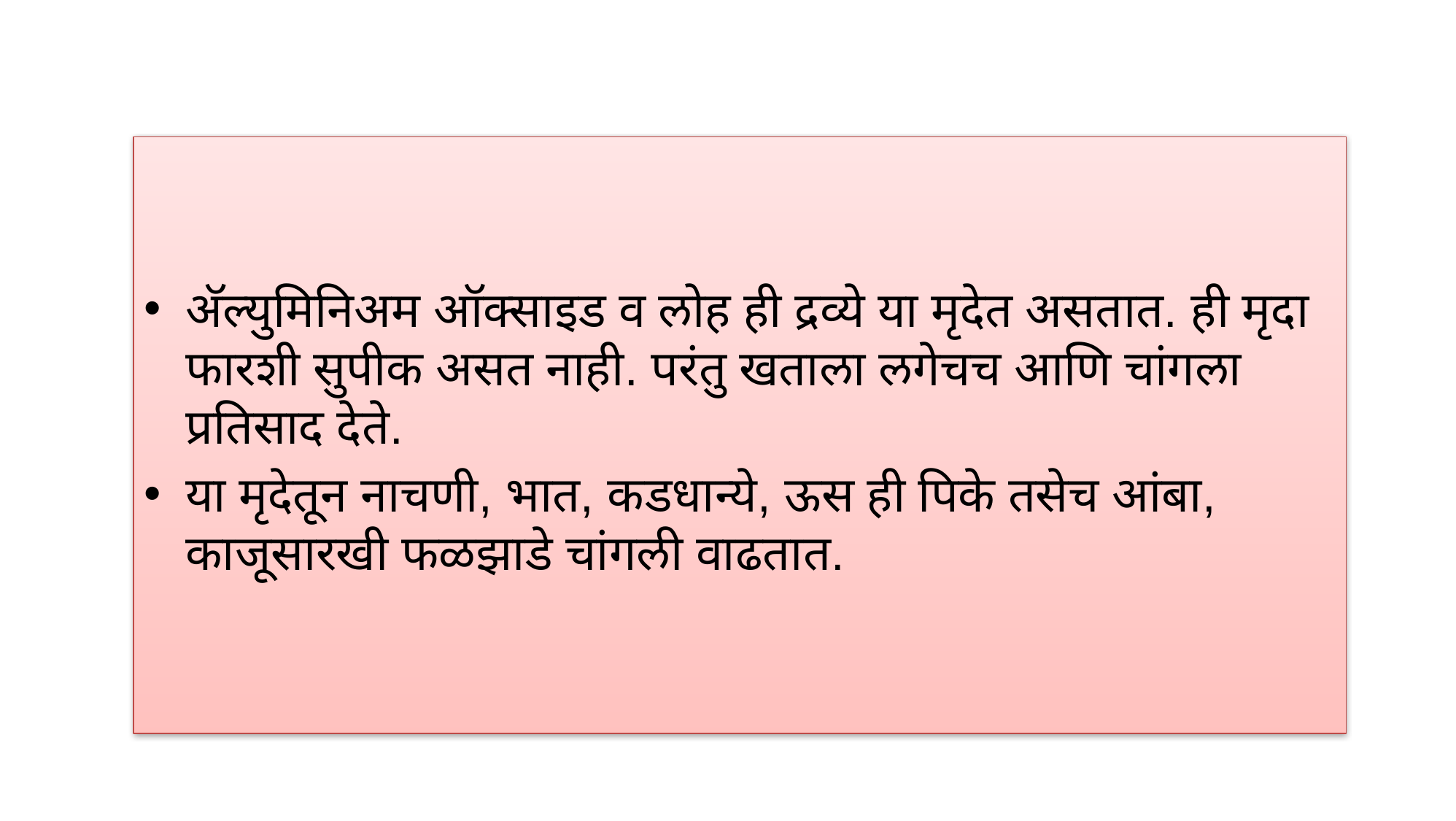

अ‍ॅल्युमिनिअम ऑक्साइड व लोह ही द्रव्ये या मृदेत असतात. ही मृदा फारशी सुपीक असत नाही. परंतु खताला लगेचच आणि चांगला प्रतिसाद देते.
या मृदेतून नाचणी, भात, कडधान्ये, ऊस ही पिके तसेच आंबा, काजूसारखी फळझाडे चांगली वाढतात.